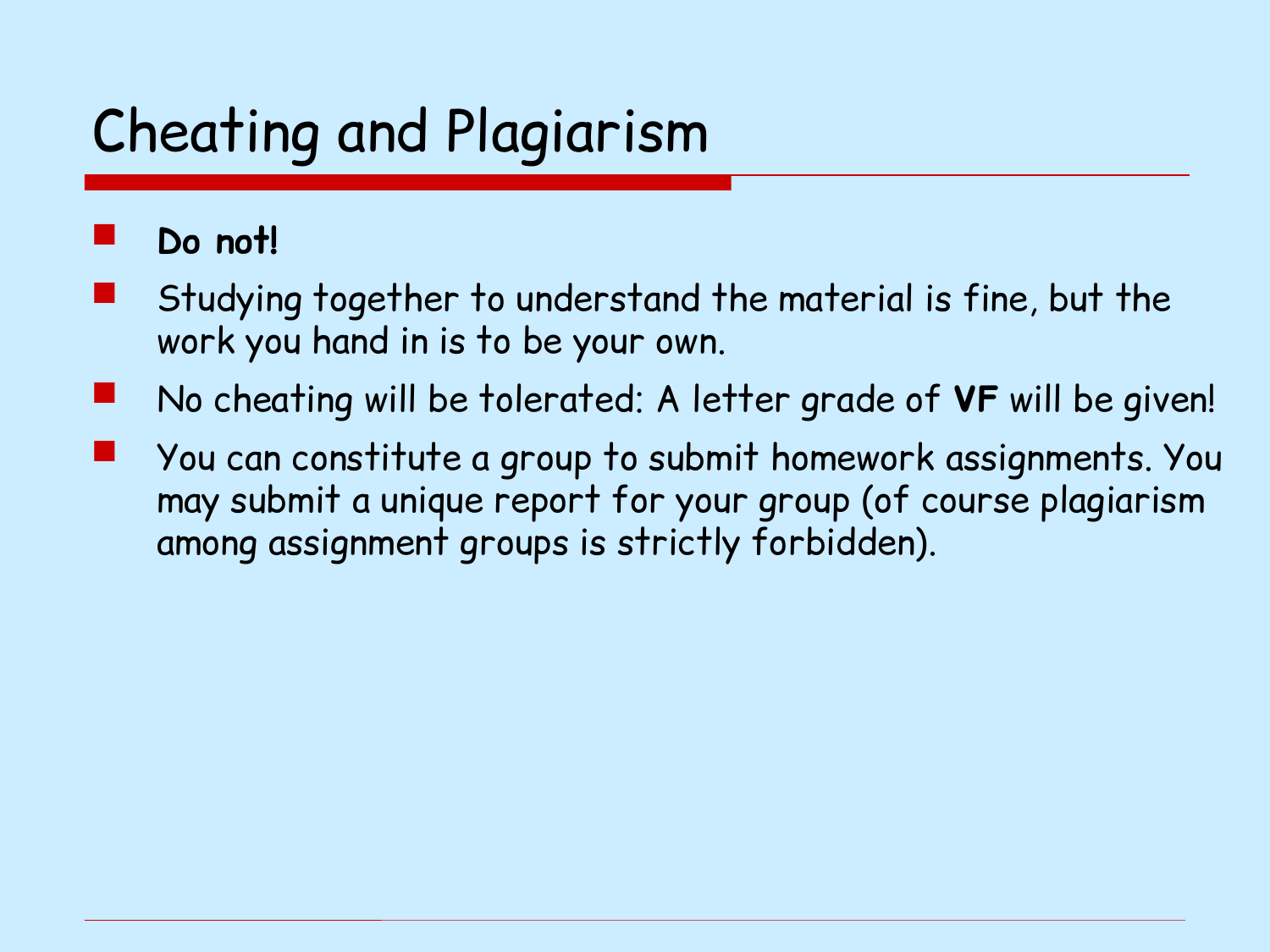

# Cheating and Plagiarism
Do not!
Studying together to understand the material is fine, but the work you hand in is to be your own.
No cheating will be tolerated: A letter grade of VF will be given!
You can constitute a group to submit homework assignments. You may submit a unique report for your group (of course plagiarism among assignment groups is strictly forbidden).